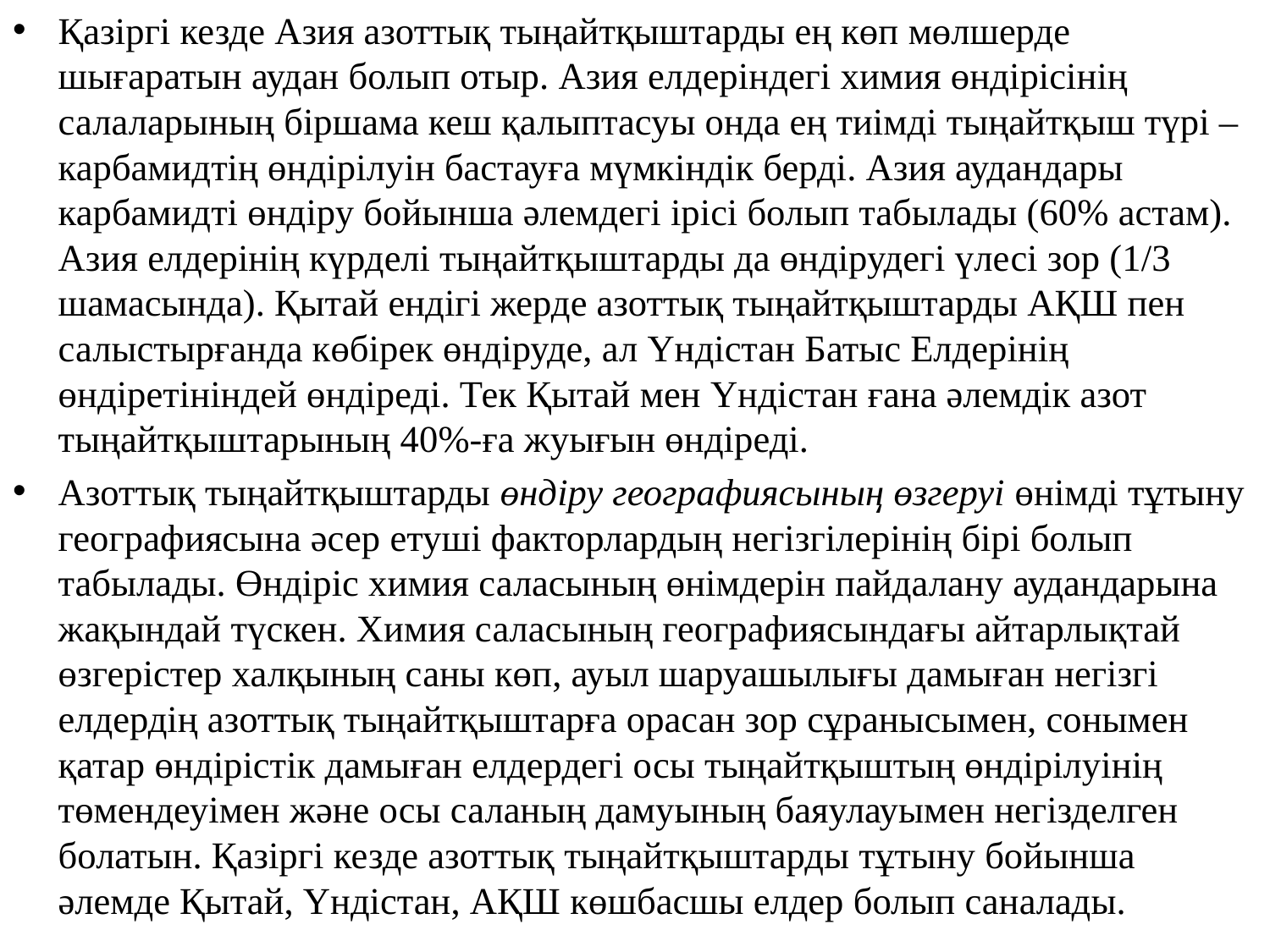

Қазіргі кезде Азия азоттық тыңайтқыштарды ең көп мөлшерде шығаратын аудан болып отыр. Азия елдеріндегі химия өндірісінің салаларының біршама кеш қалыптасуы онда ең тиімді тыңайтқыш түрі – карбамидтің өндірілуін бастауға мүмкіндік берді. Азия аудандары карбамидті өндіру бойынша әлемдегі ірісі болып табылады (60% астам). Азия елдерінің күрделі тыңайтқыштарды да өндірудегі үлесі зор (1/3 шамасында). Қытай ендігі жерде азоттық тыңайтқыштарды АҚШ пен салыстырғанда көбірек өндіруде, ал Үндістан Батыс Елдерінің өндіретініндей өндіреді. Тек Қытай мен Үндістан ғана әлемдік азот тыңайтқыштарының 40%-ға жуығын өндіреді.
Азоттық тыңайтқыштарды өндіру географиясының өзгеруі өнімді тұтыну географиясына әсер етуші факторлардың негізгілерінің бірі болып табылады. Өндіріс химия саласының өнімдерін пайдалану аудандарына жақындай түскен. Химия саласының географиясындағы айтарлықтай өзгерістер халқының саны көп, ауыл шаруашылығы дамыған негізгі елдердің азоттық тыңайтқыштарға орасан зор сұранысымен, сонымен қатар өндірістік дамыған елдердегі осы тыңайтқыштың өндірілуінің төмендеуімен және осы саланың дамуының баяулауымен негізделген болатын. Қазіргі кезде азоттық тыңайтқыштарды тұтыну бойынша әлемде Қытай, Үндістан, АҚШ көшбасшы елдер болып саналады.